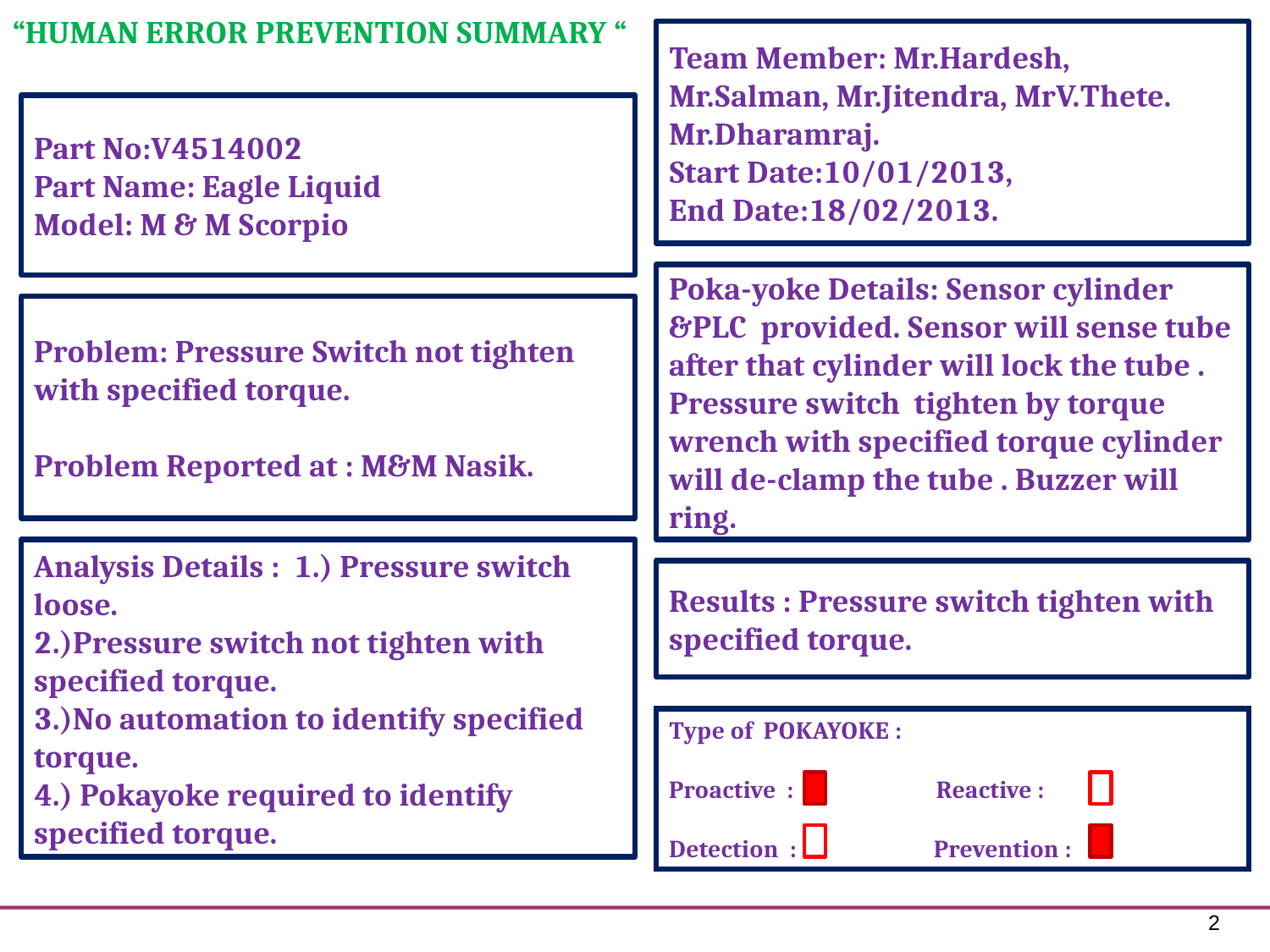

“HUMAN ERROR PREVENTION SUMMARY “
Team Member: Mr.Hardesh, Mr.Salman, Mr.Jitendra, MrV.Thete. Mr.Dharamraj.
Start Date:10/01/2013,
End Date:18/02/2013.
Part No:V4514002
Part Name: Eagle Liquid
Model: M & M Scorpio
Poka-yoke Details: Sensor cylinder &PLC  provided. Sensor will sense tube after that cylinder will lock the tube . Pressure switch  tighten by torque wrench with specified torque cylinder will de-clamp the tube . Buzzer will ring.
Problem: Pressure Switch not tighten with specified torque.

Problem Reported at : M&M Nasik.
Analysis Details :  1.) Pressure switch loose.
2.)Pressure switch not tighten with specified torque.
3.)No automation to identify specified torque.
4.) Pokayoke required to identify specified torque.
Results : Pressure switch tighten with specified torque.
Type of  POKAYOKE :

Proactive  :                          Reactive :

Detection  :                         Prevention :